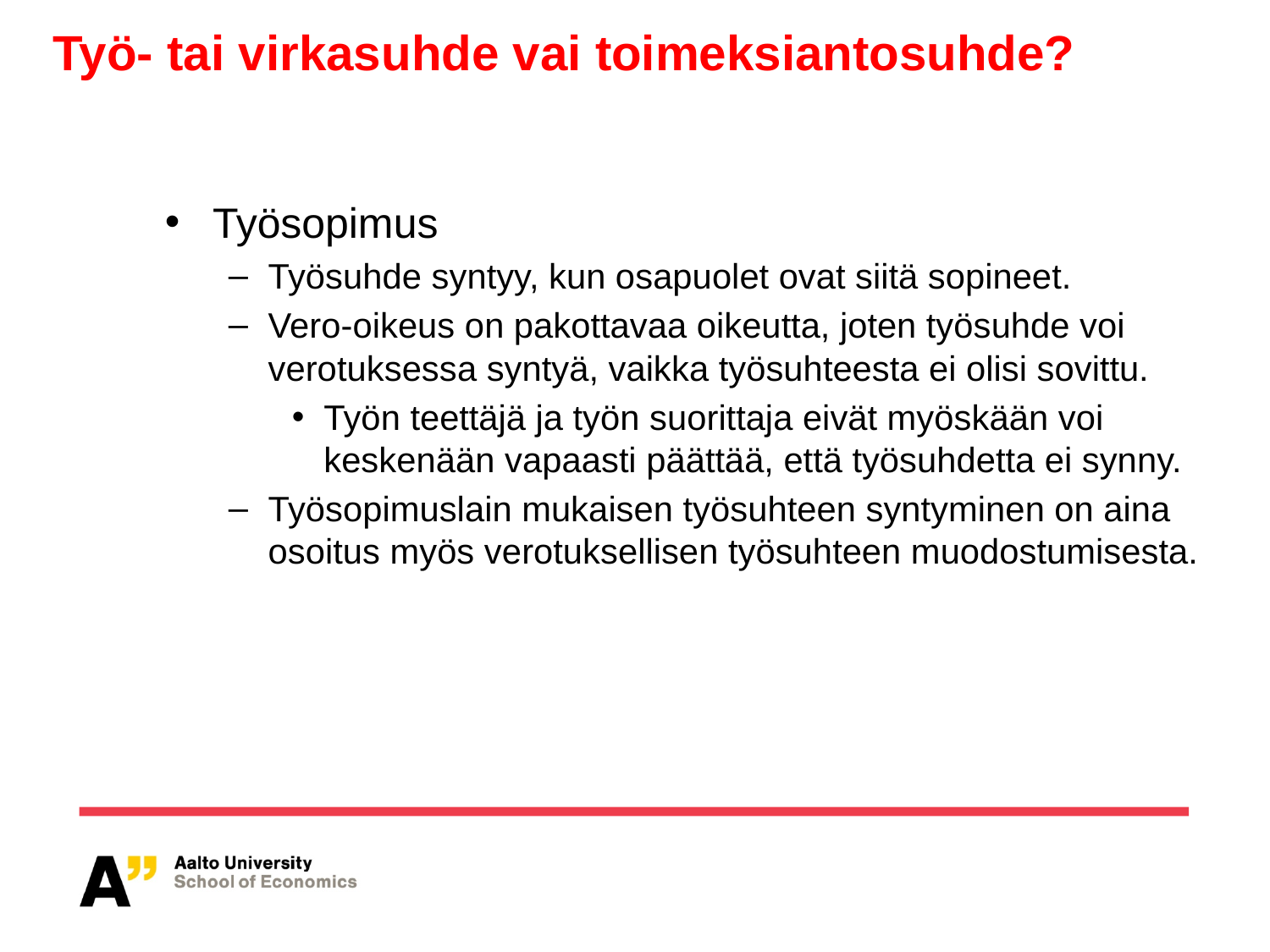

# Työ- tai virkasuhde vai toimeksiantosuhde?
Työsopimus
Työsuhde syntyy, kun osapuolet ovat siitä sopineet.
Vero-oikeus on pakottavaa oikeutta, joten työsuhde voi verotuksessa syntyä, vaikka työsuhteesta ei olisi sovittu.
Työn teettäjä ja työn suorittaja eivät myöskään voi keskenään vapaasti päättää, että työsuhdetta ei synny.
Työsopimuslain mukaisen työsuhteen syntyminen on aina osoitus myös verotuksellisen työsuhteen muodostumisesta.